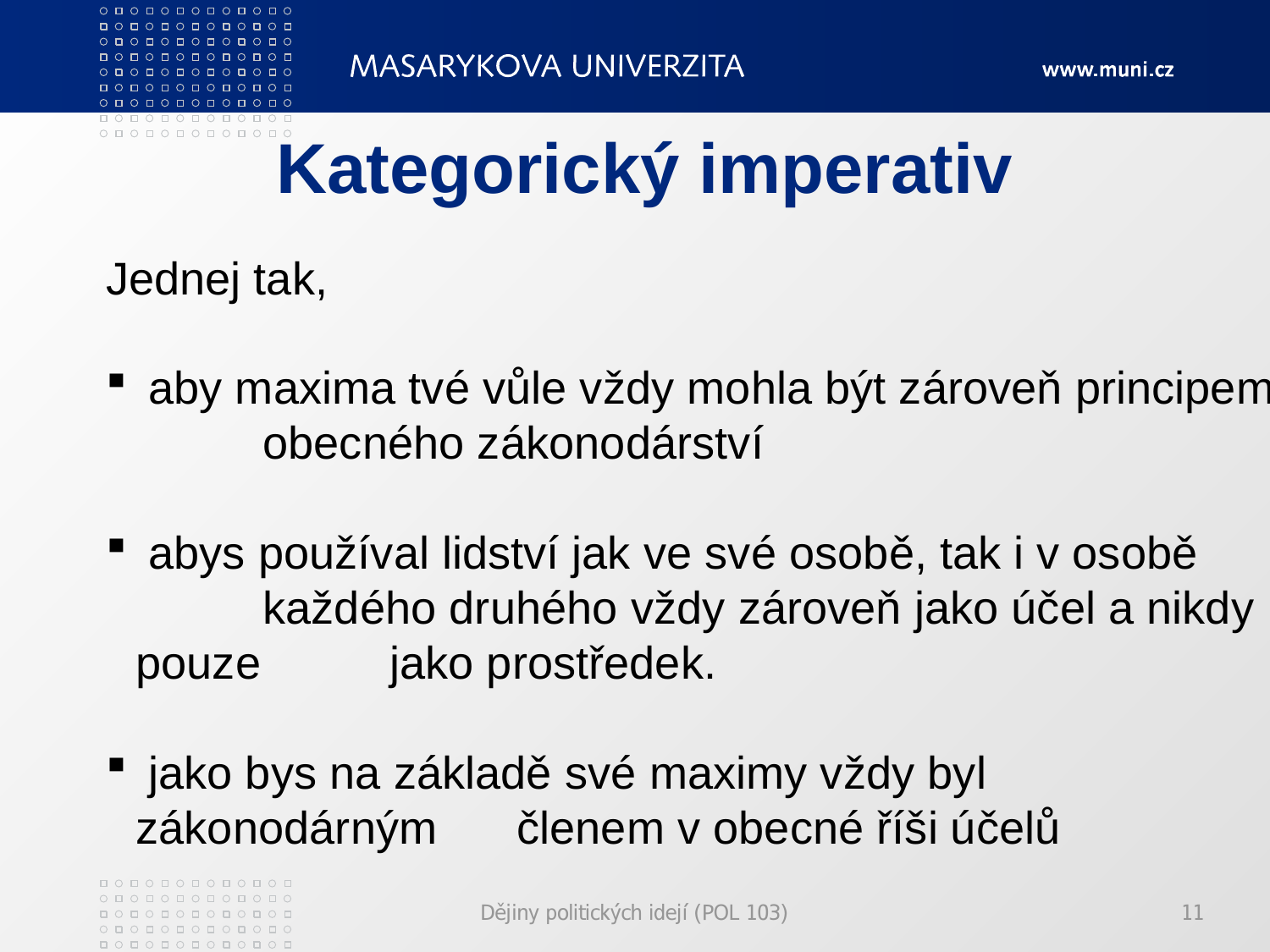

# Kategorický imperativ
Jednej tak,

 aby maxima tvé vůle vždy mohla být zároveň principem 	obecného zákonodárství

 abys používal lidství jak ve své osobě, tak i v osobě 	každého druhého vždy zároveň jako účel a nikdy pouze 	jako prostředek.

 jako bys na základě své maximy vždy byl zákonodárným 	členem v obecné říši účelů
Dějiny politických idejí (POL 103)
11